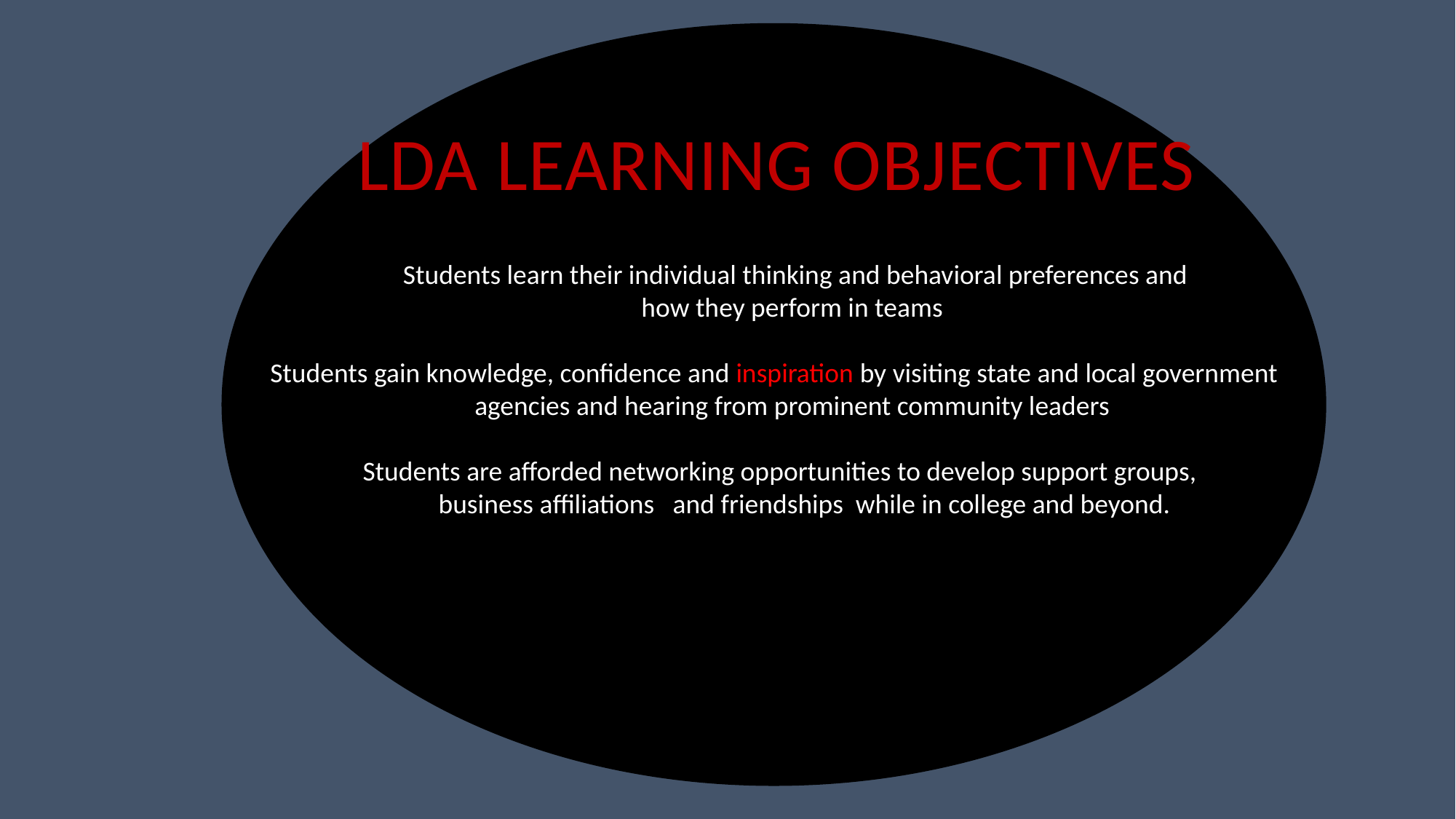

Students learn their individual thinking and behavioral preferences and
      how they perform in teams
Students gain knowledge, confidence and inspiration by visiting state and local government
      agencies and hearing from prominent community leaders

  Students are afforded networking opportunities to develop support groups,
          business affiliations   and friendships  while in college and beyond.

# LDA LEARNING OBJECTIVES